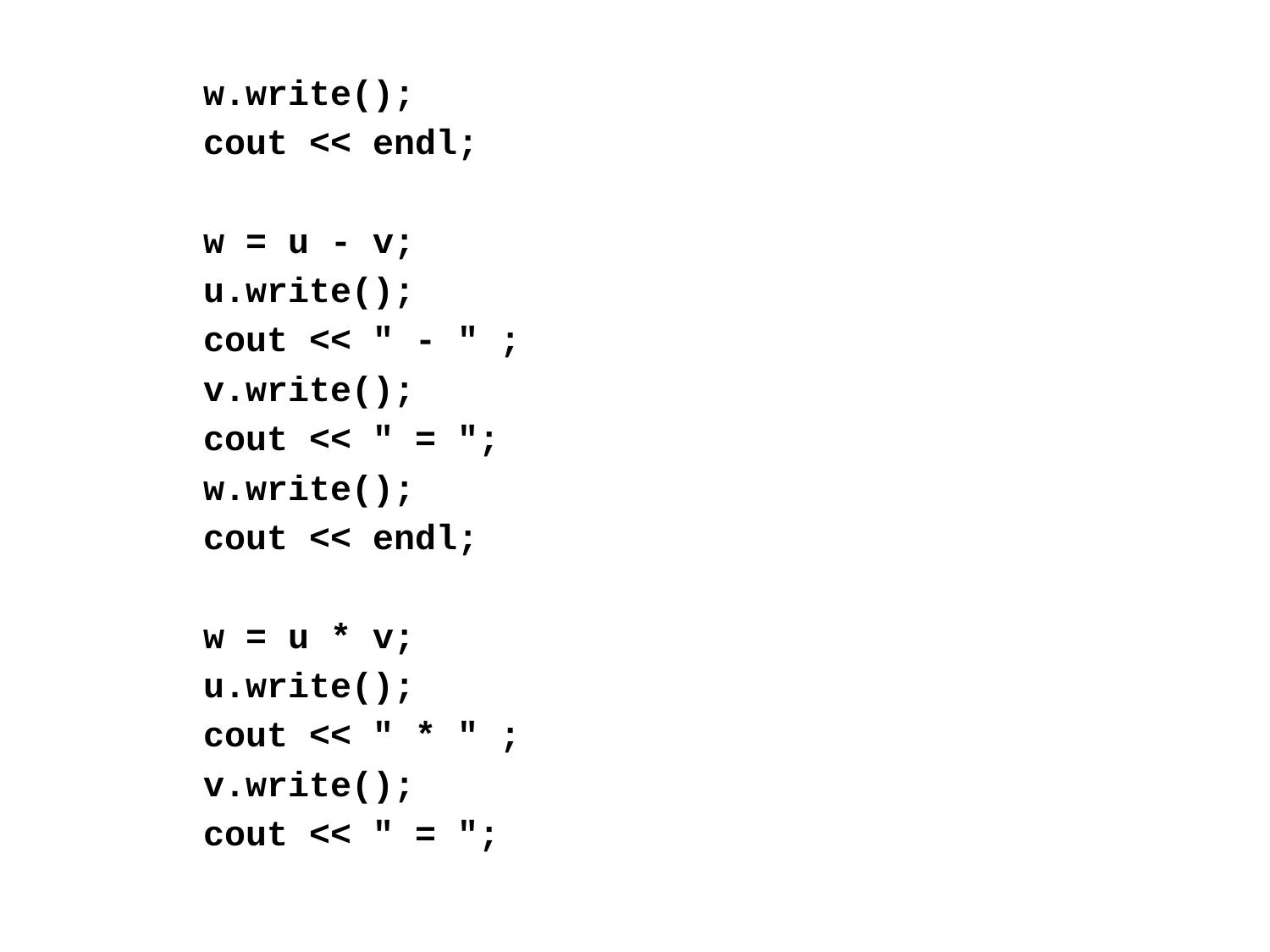

w.write();
	cout << endl;

	w = u - v;
	u.write();
	cout << " - " ;
	v.write();
	cout << " = ";
	w.write();
	cout << endl;

	w = u * v;
	u.write();
	cout << " * " ;
	v.write();
	cout << " = ";